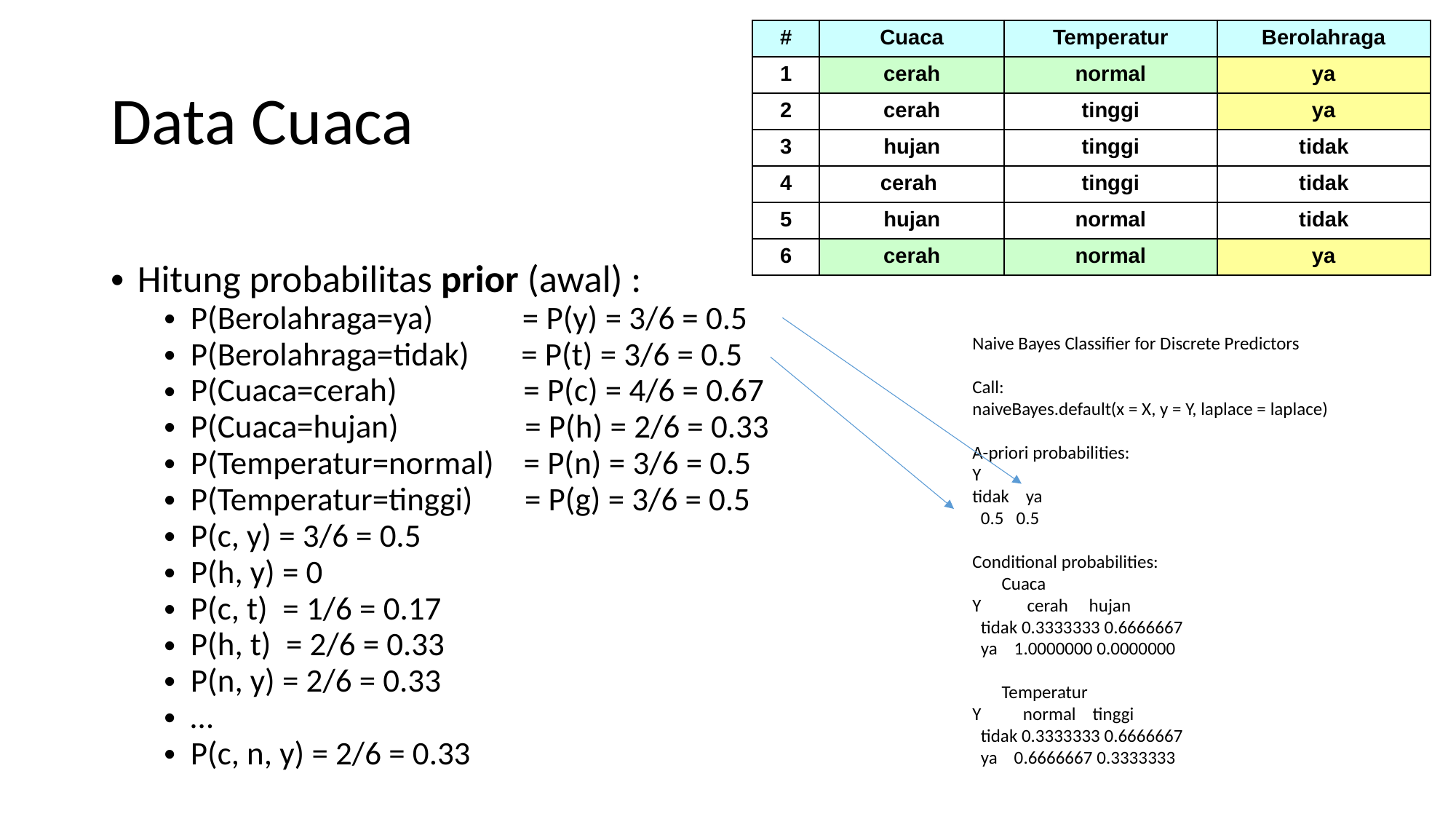

| # | Cuaca | Temperatur | Berolahraga |
| --- | --- | --- | --- |
| 1 | cerah | normal | ya |
| 2 | cerah | tinggi | ya |
| 3 | hujan | tinggi | tidak |
| 4 | cerah | tinggi | tidak |
| 5 | hujan | normal | tidak |
| 6 | cerah | normal | ya |
# Data Cuaca
Hitung probabilitas prior (awal) :
P(Berolahraga=ya)            = P(y) = 3/6 = 0.5
P(Berolahraga=tidak)       = P(t) = 3/6 = 0.5
P(Cuaca=cerah)                 = P(c) = 4/6 = 0.67
P(Cuaca=hujan)                 = P(h) = 2/6 = 0.33
P(Temperatur=normal)    = P(n) = 3/6 = 0.5
P(Temperatur=tinggi)       = P(g) = 3/6 = 0.5
P(c, y) = 3/6 = 0.5
P(h, y) = 0
P(c, t)  = 1/6 = 0.17
P(h, t)  = 2/6 = 0.33
P(n, y) = 2/6 = 0.33
…
P(c, n, y) = 2/6 = 0.33

Naive Bayes Classifier for Discrete Predictors

Call:
naiveBayes.default(x = X, y = Y, laplace = laplace)

A-priori probabilities:
Y
tidak    ya
  0.5   0.5

Conditional probabilities:
       Cuaca
Y           cerah     hujan
  tidak 0.3333333 0.6666667
  ya    1.0000000 0.0000000

       Temperatur
Y          normal    tinggi
  tidak 0.3333333 0.6666667
  ya    0.6666667 0.3333333